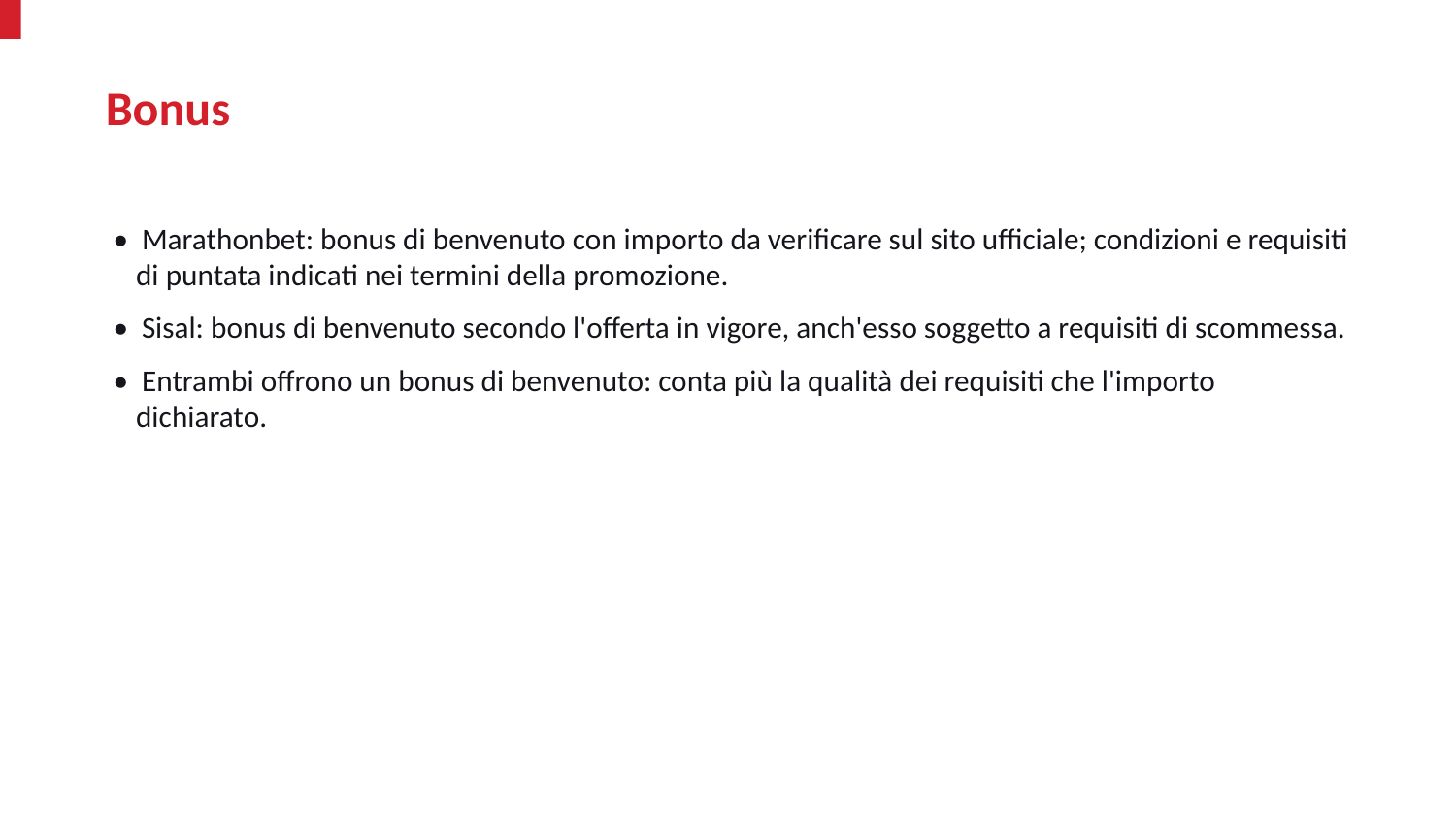

Bonus
•  Marathonbet: bonus di benvenuto con importo da verificare sul sito ufficiale; condizioni e requisiti di puntata indicati nei termini della promozione.
•  Sisal: bonus di benvenuto secondo l'offerta in vigore, anch'esso soggetto a requisiti di scommessa.
•  Entrambi offrono un bonus di benvenuto: conta più la qualità dei requisiti che l'importo dichiarato.